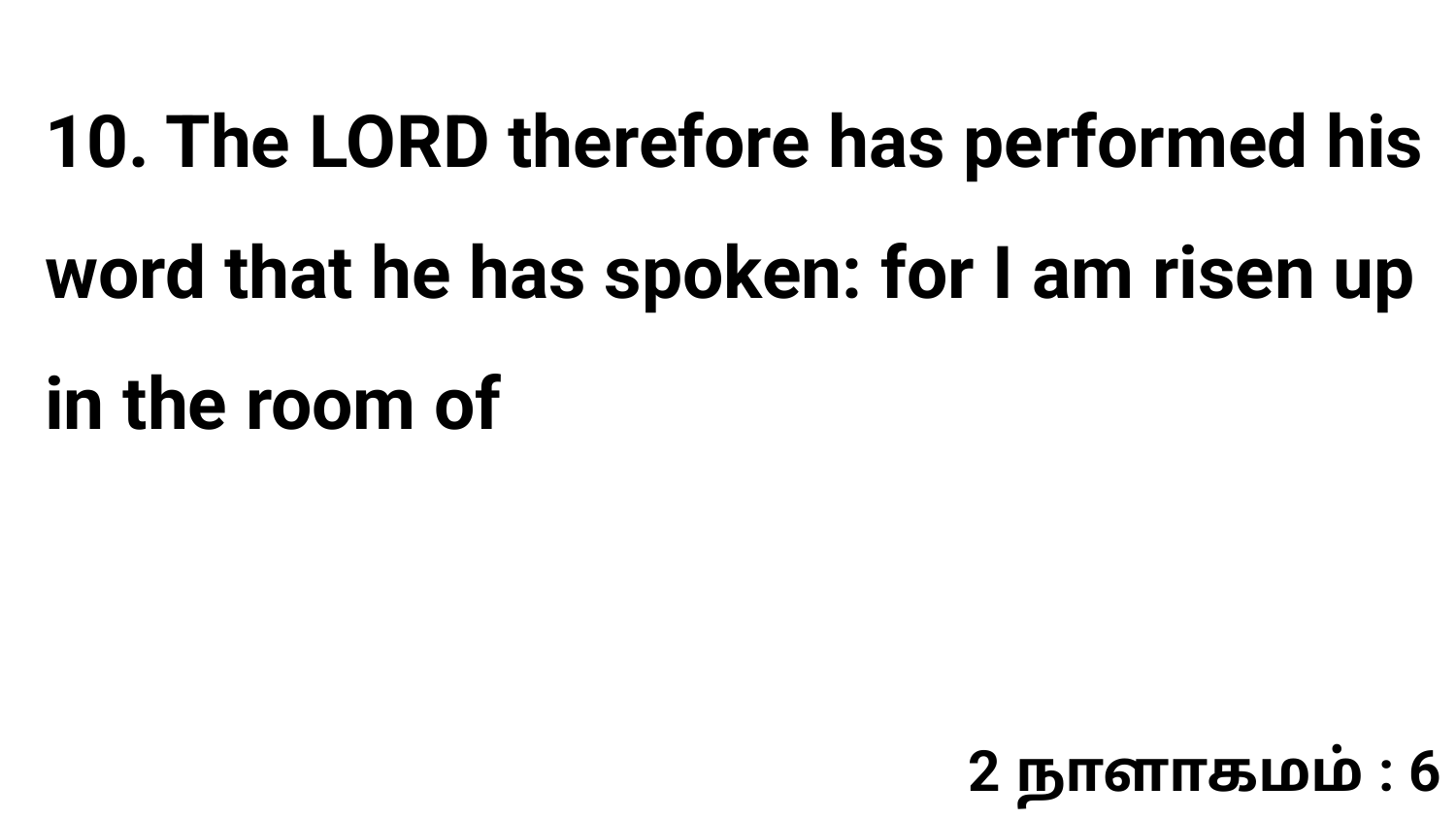

10. The LORD therefore has performed his word that he has spoken: for I am risen up in the room of
2 நாளாகமம் : 6